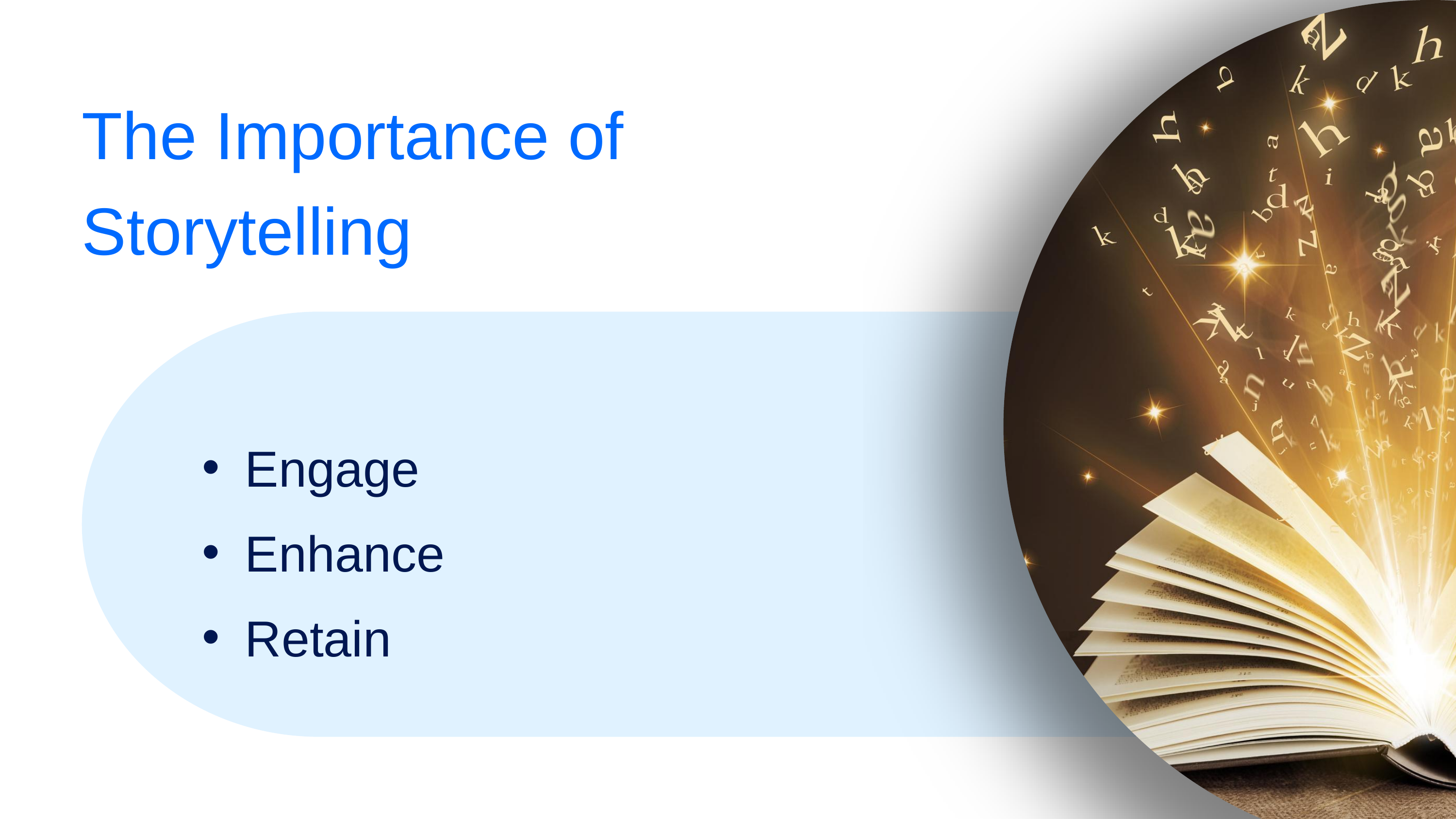

The Importance of Storytelling

Engage
Enhance
Retain